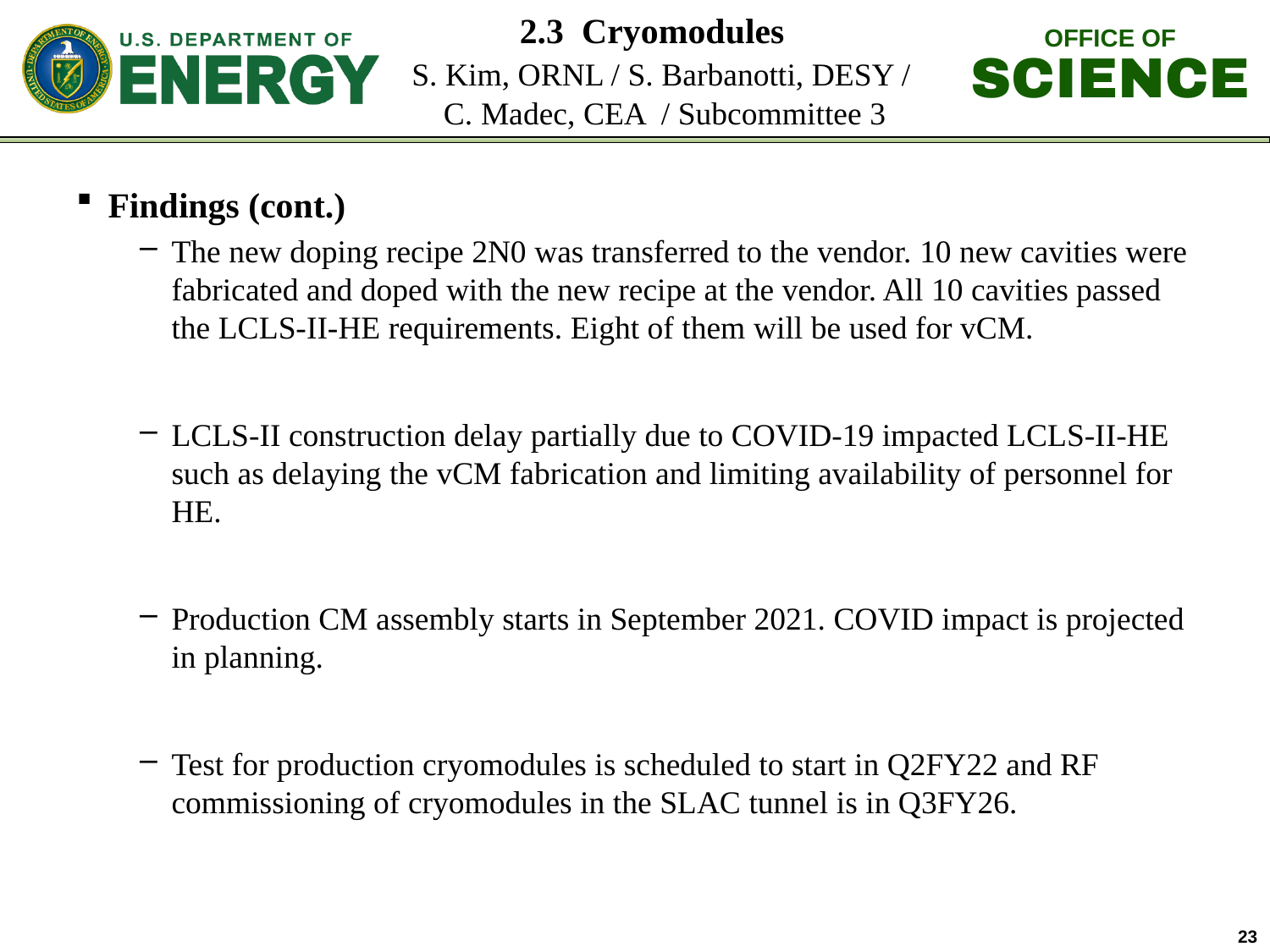

# 2.3  Cryomodules S. Kim, ORNL / S. Barbanotti, DESY / C. Madec, CEA  / Subcommittee 3
Findings (cont.)
The new doping recipe 2N0 was transferred to the vendor. 10 new cavities were fabricated and doped with the new recipe at the vendor. All 10 cavities passed the LCLS-II-HE requirements. Eight of them will be used for vCM.

LCLS-II construction delay partially due to COVID-19 impacted LCLS-II-HE such as delaying the vCM fabrication and limiting availability of personnel for HE.

Production CM assembly starts in September 2021. COVID impact is projected in planning.

Test for production cryomodules is scheduled to start in Q2FY22 and RF commissioning of cryomodules in the SLAC tunnel is in Q3FY26.

23